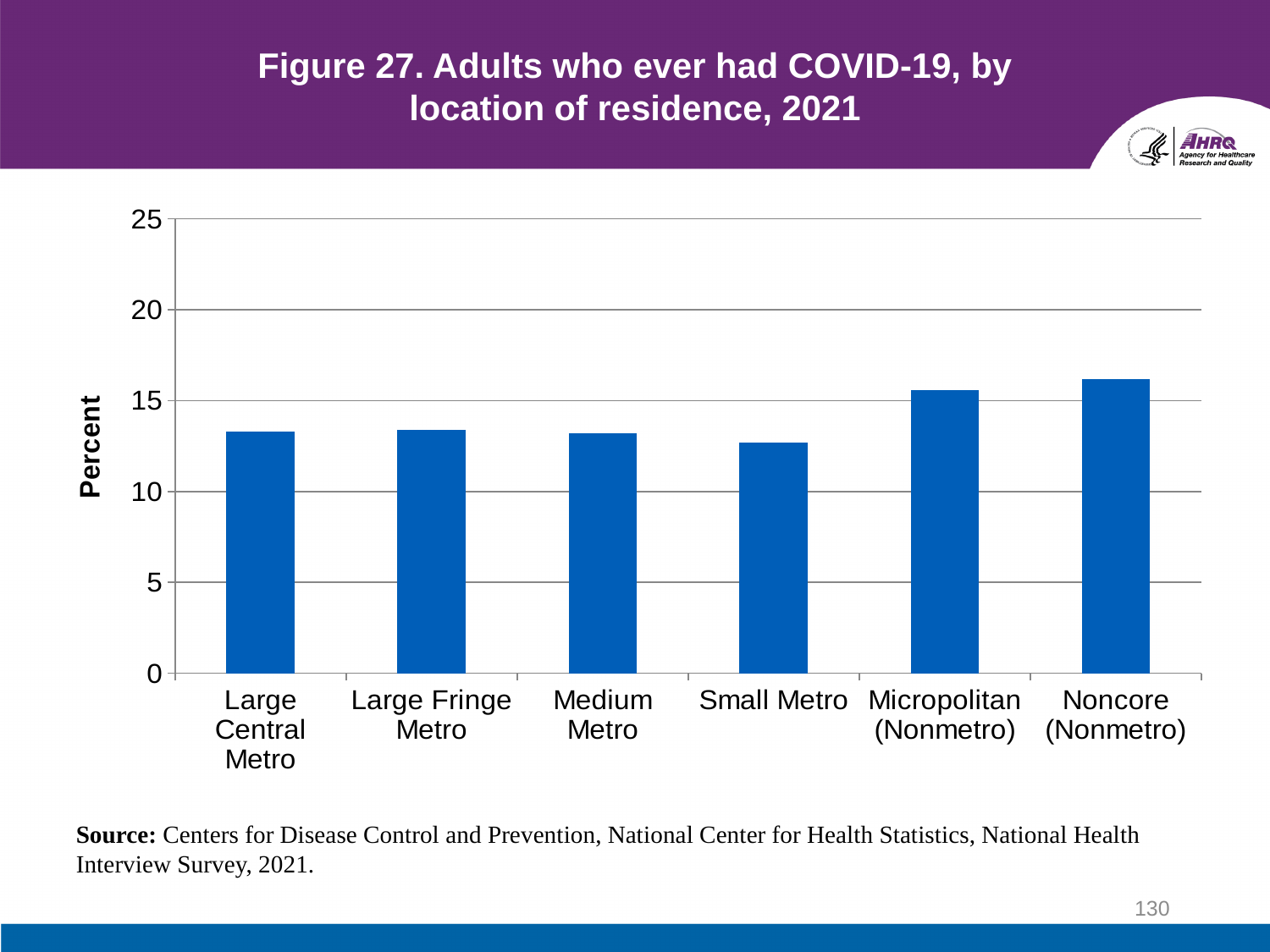

# Figure 27. Adults who ever had COVID-19, by location of residence, 2021

### Chart

| Category | Percent |
|---|---|
| Large Central Metro | 13.3 |
| Large Fringe Metro | 13.4 |
| Medium Metro | 13.2 |
| Small Metro | 12.7 |
| Micropolitan (Nonmetro) | 15.6 |
| Noncore (Nonmetro) | 16.2 |
Source: Centers for Disease Control and Prevention, National Center for Health Statistics, National Health Interview Survey, 2021.
130